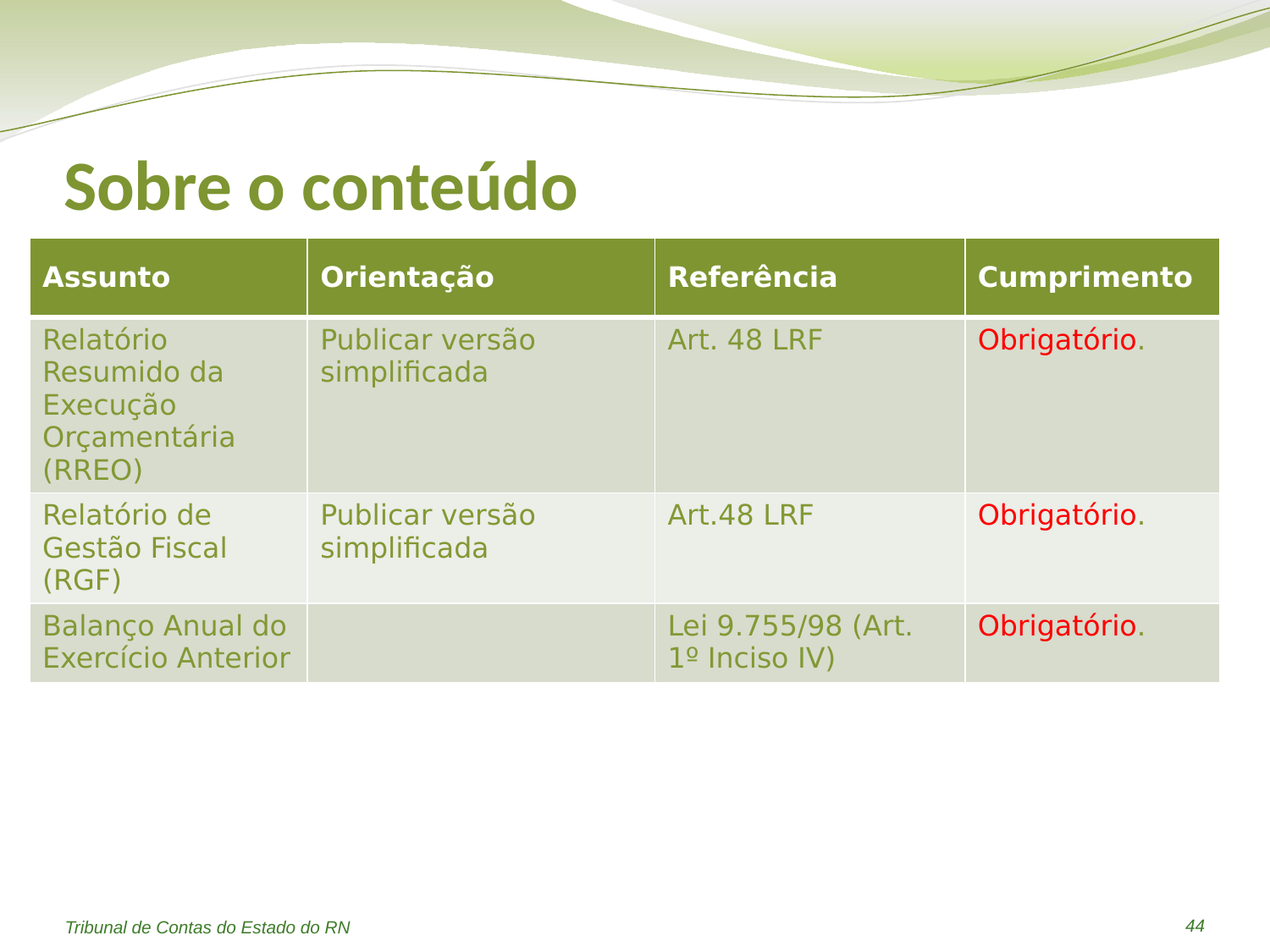

# Sobre o conteúdo
| Assunto | Orientação | Referência | Cumprimento |
| --- | --- | --- | --- |
| Relatório Resumido da Execução Orçamentária (RREO) | Publicar versão simplificada | Art. 48 LRF | Obrigatório. |
| Relatório de Gestão Fiscal (RGF) | Publicar versão simplificada | Art.48 LRF | Obrigatório. |
| Balanço Anual do Exercício Anterior |  | Lei 9.755/98 (Art. 1º Inciso IV) | Obrigatório. |
44
Tribunal de Contas do Estado do RN